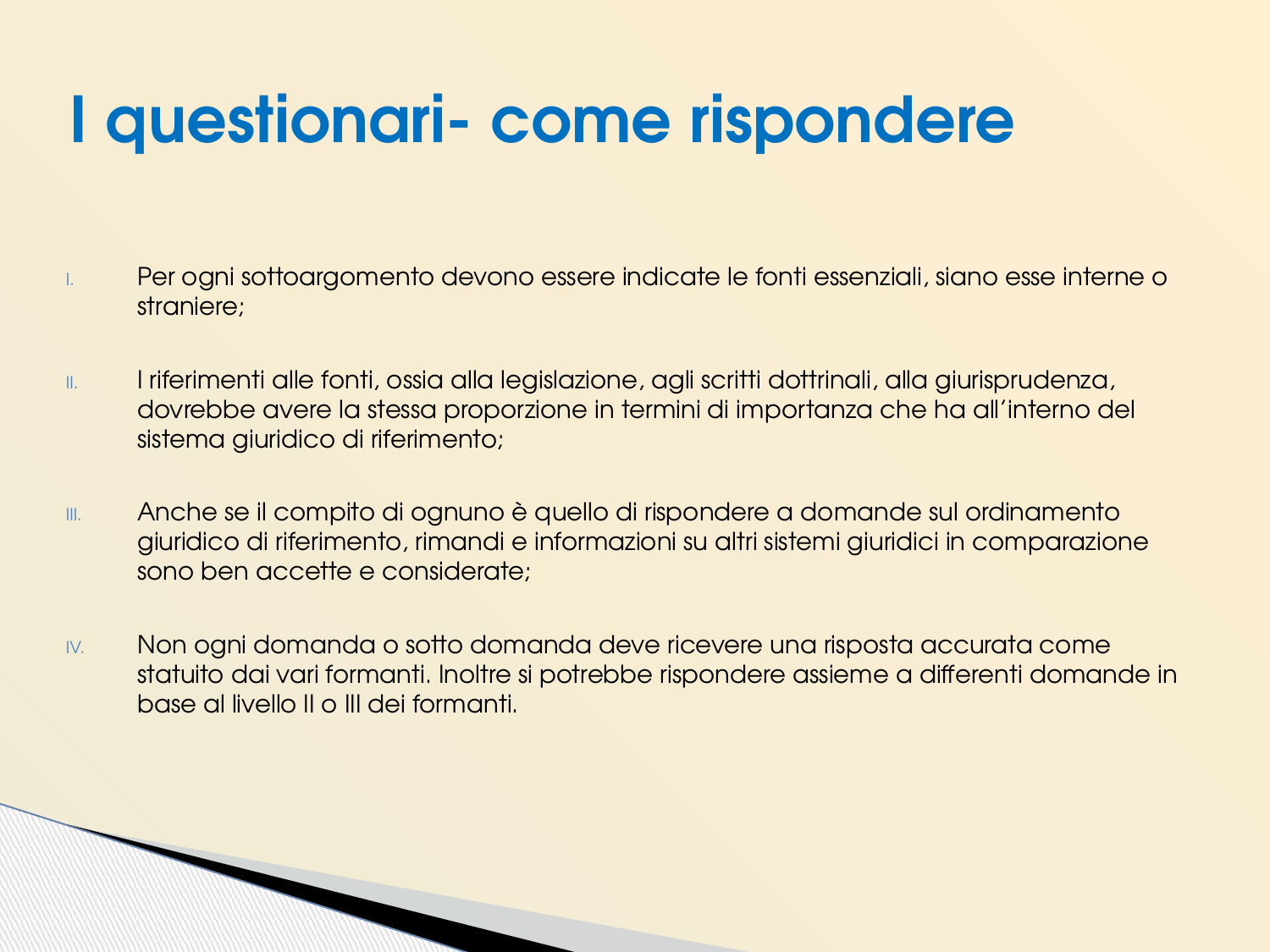

# I questionari- come rispondere

Per ogni sottoargomento devono essere indicate le fonti essenziali, siano esse interne o straniere;

I riferimenti alle fonti, ossia alla legislazione, agli scritti dottrinali, alla giurisprudenza, dovrebbe avere la stessa proporzione in termini di importanza che ha all’interno del sistema giuridico di riferimento;

Anche se il compito di ognuno è quello di rispondere a domande sul ordinamento giuridico di riferimento, rimandi e informazioni su altri sistemi giuridici in comparazione sono ben accette e considerate;

Non ogni domanda o sotto domanda deve ricevere una risposta accurata come statuito dai vari formanti. Inoltre si potrebbe rispondere assieme a differenti domande in base al livello II o III dei formanti.